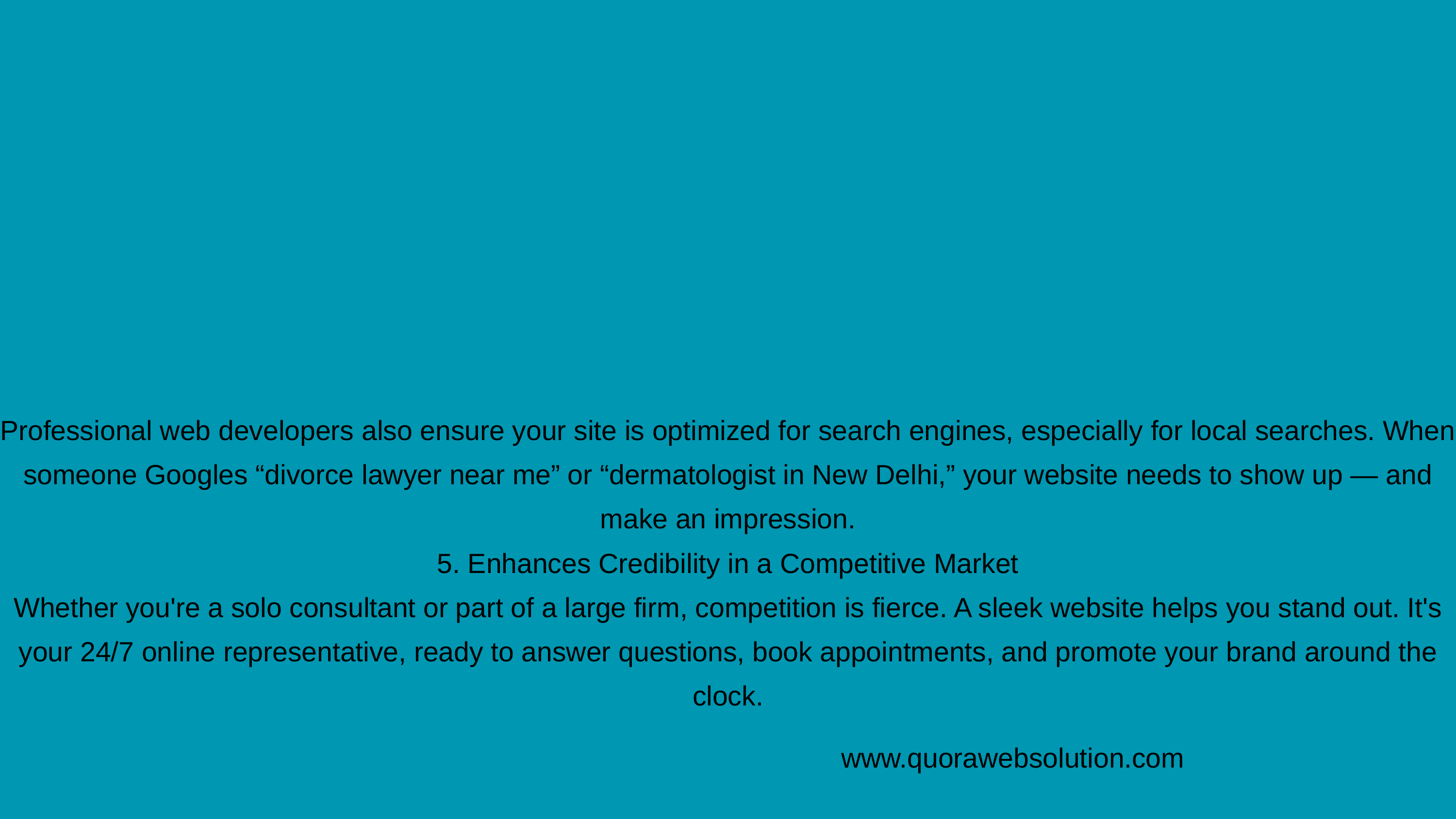

Professional web developers also ensure your site is optimized for search engines, especially for local searches. When someone Googles “divorce lawyer near me” or “dermatologist in New Delhi,” your website needs to show up — and make an impression.
5. Enhances Credibility in a Competitive Market
Whether you're a solo consultant or part of a large firm, competition is fierce. A sleek website helps you stand out. It's your 24/7 online representative, ready to answer questions, book appointments, and promote your brand around the clock.
www.quorawebsolution.com